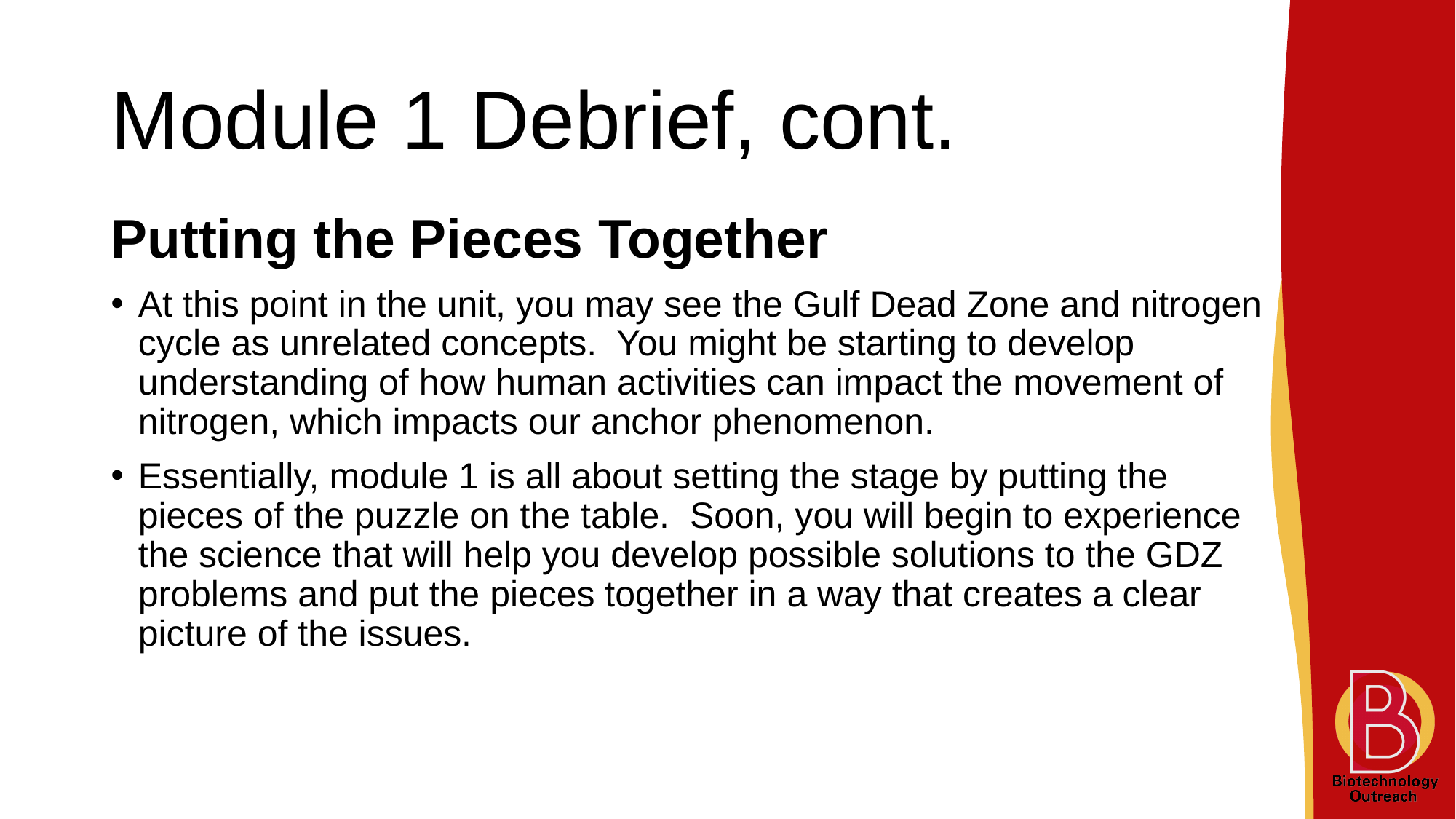

# Module 1 Debrief, cont.
Putting the Pieces Together
At this point in the unit, you may see the Gulf Dead Zone and nitrogen cycle as unrelated concepts.  You might be starting to develop understanding of how human activities can impact the movement of nitrogen, which impacts our anchor phenomenon.
Essentially, module 1 is all about setting the stage by putting the pieces of the puzzle on the table.  Soon, you will begin to experience the science that will help you develop possible solutions to the GDZ problems and put the pieces together in a way that creates a clear picture of the issues.